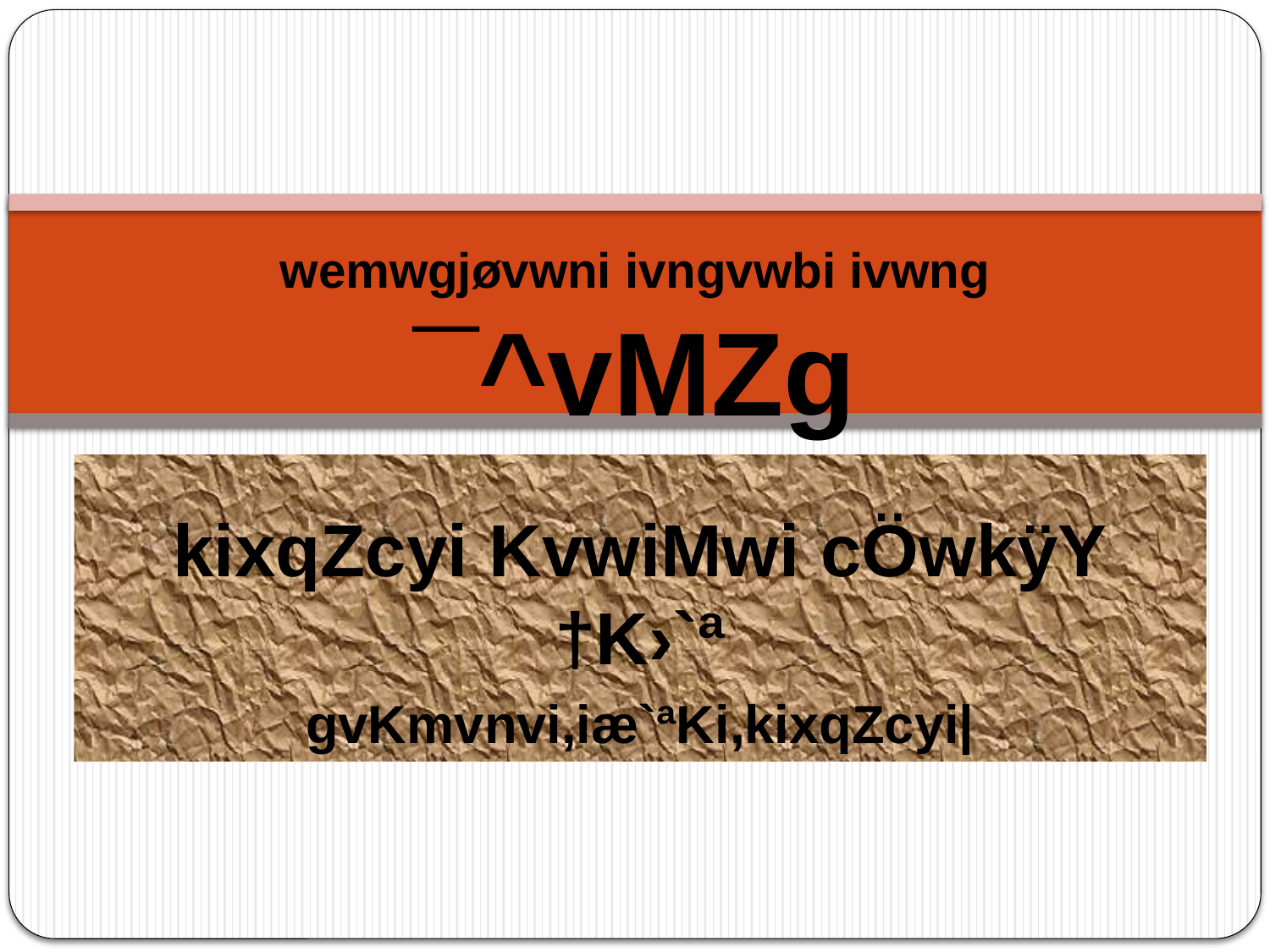

# wemwgjøvwni ivngvwbi ivwng ¯^vMZg

kixqZcyi KvwiMwi cÖwkÿY †K›`ª
gvKmvnvi,iæ`ªKi,kixqZcyi|